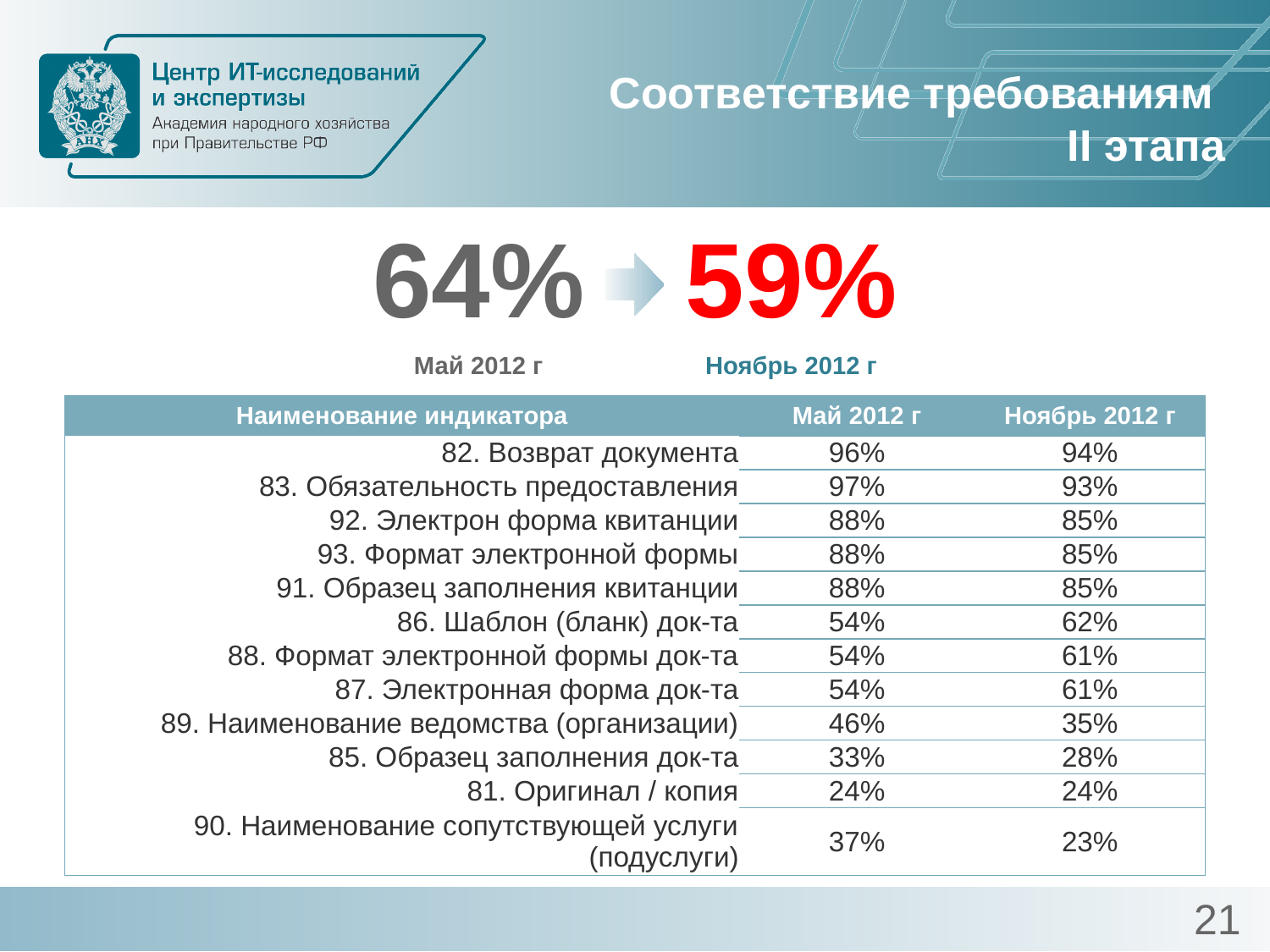

Соответствие требованиям
II этапа
64%
Май 2012 г
59%
Ноябрь 2012 г

| Наименование индикатора | Май 2012 г | Ноябрь 2012 г |
| --- | --- | --- |
| 82. Возврат документа | 96% | 94% |
| 83. Обязательность предоставления | 97% | 93% |
| 92. Электрон форма квитанции | 88% | 85% |
| 93. Формат электронной формы | 88% | 85% |
| 91. Образец заполнения квитанции | 88% | 85% |
| 86. Шаблон (бланк) док-та | 54% | 62% |
| 88. Формат электронной формы док-та | 54% | 61% |
| 87. Электронная форма док-та | 54% | 61% |
| 89. Наименование ведомства (организации) | 46% | 35% |
| 85. Образец заполнения док-та | 33% | 28% |
| 81. Оригинал / копия | 24% | 24% |
| 90. Наименование сопутствующей услуги (подуслуги) | 37% | 23% |
21